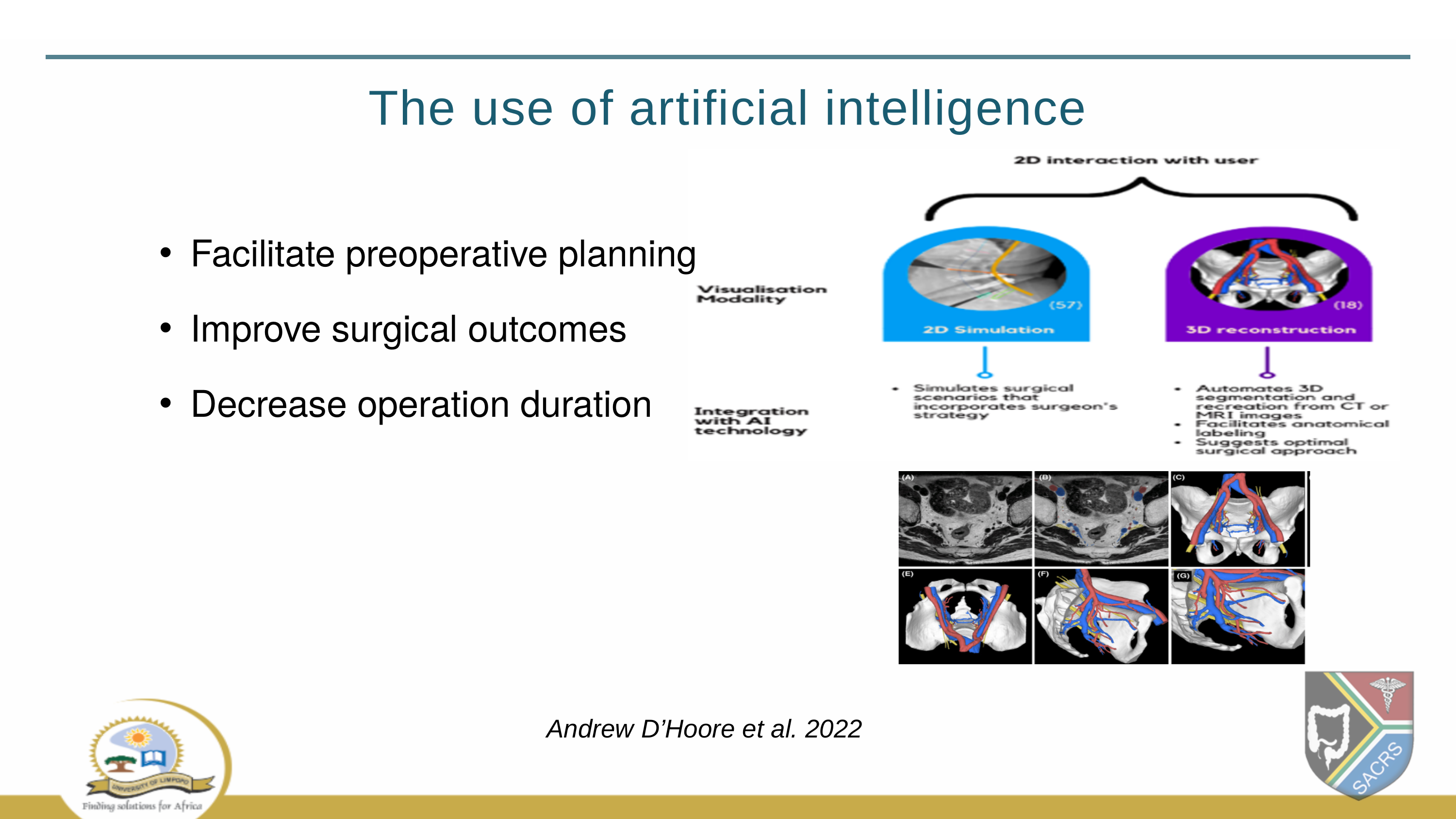

The use of artificial intelligence

Facilitate preoperative planning
Improve surgical outcomes
Decrease operation duration

Andrew D’Hoore et al. 2022